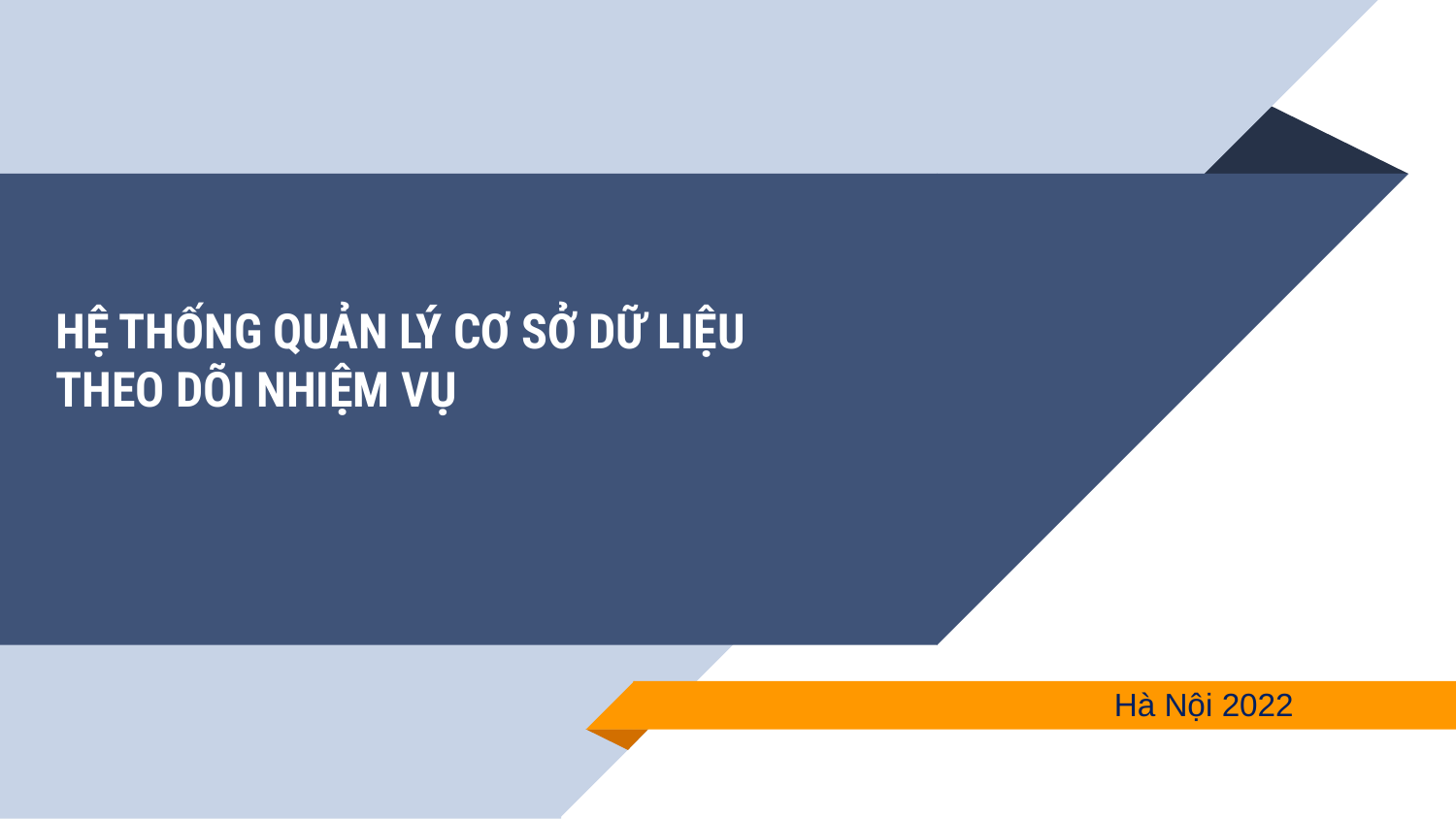

# HỆ THỐNG QUẢN LÝ CƠ SỞ DỮ LIỆU THEO DÕI NHIỆM VỤ
Hà Nội 2022